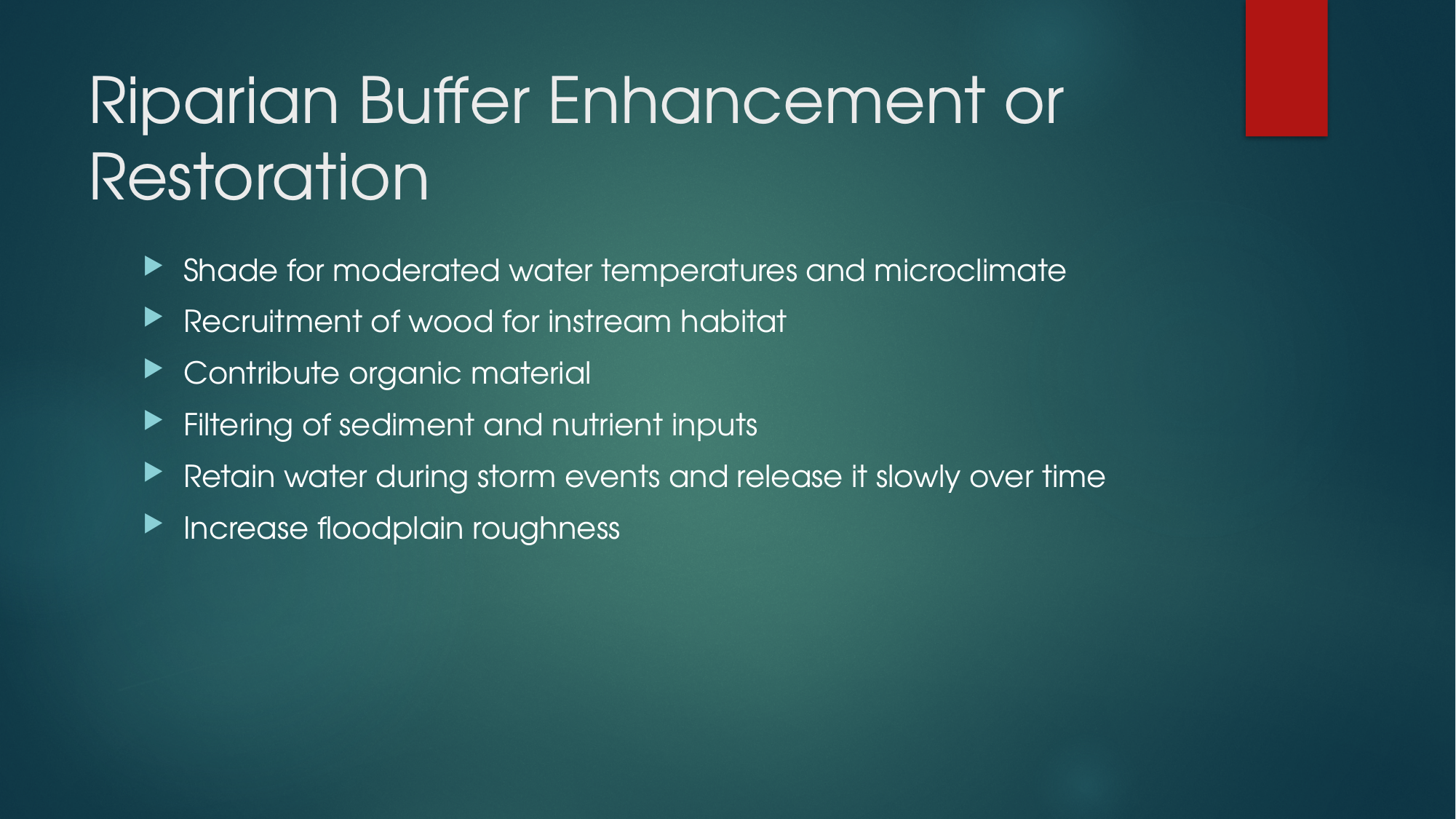

# Riparian Buffer Enhancement or Restoration
Shade for moderated water temperatures and microclimate
Recruitment of wood for instream habitat
Contribute organic material
Filtering of sediment and nutrient inputs
Retain water during storm events and release it slowly over time
Increase floodplain roughness